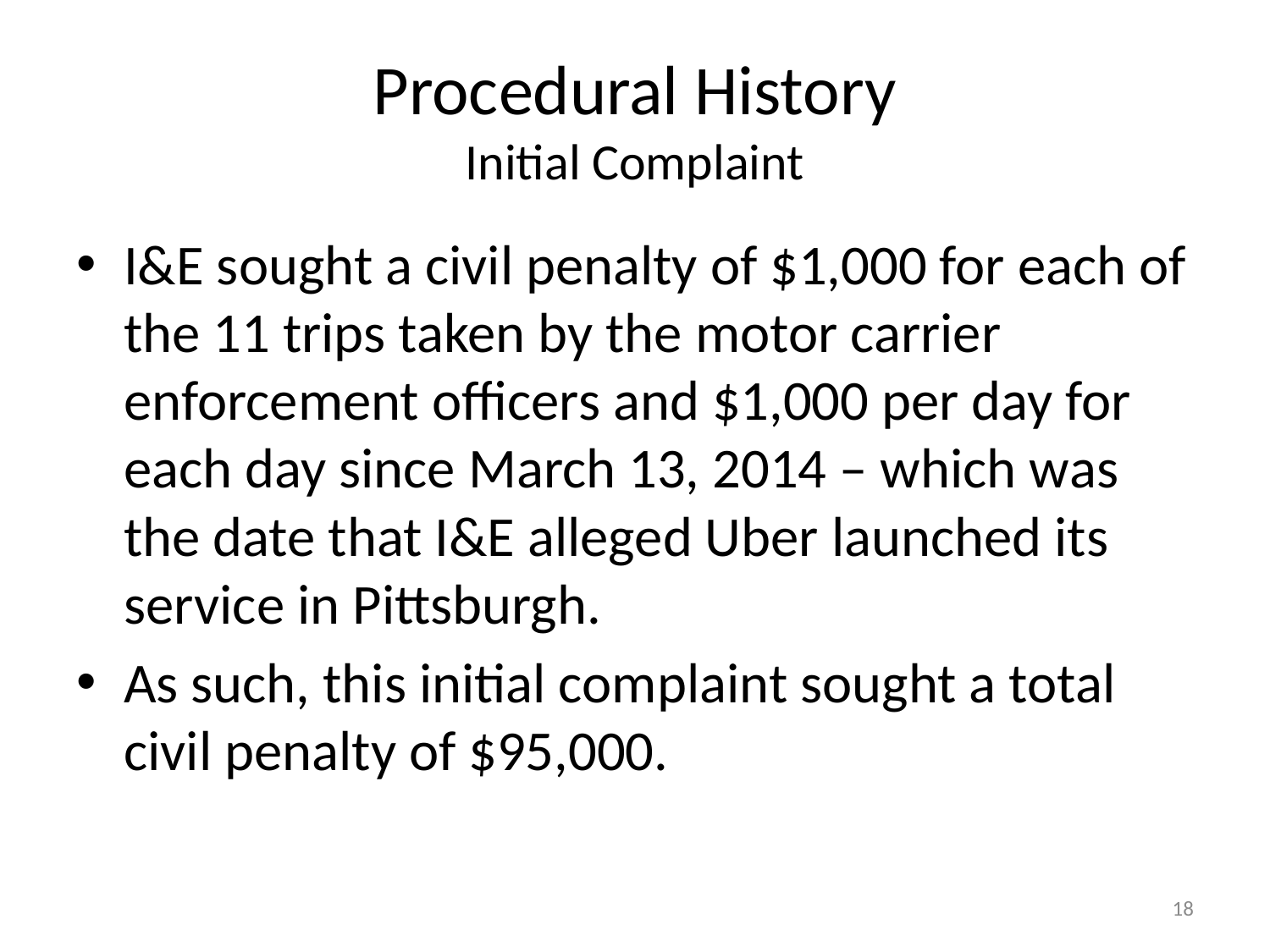

# Procedural History Initial Complaint
I&E sought a civil penalty of $1,000 for each of the 11 trips taken by the motor carrier enforcement officers and $1,000 per day for each day since March 13, 2014 – which was the date that I&E alleged Uber launched its service in Pittsburgh.
As such, this initial complaint sought a total civil penalty of $95,000.
18